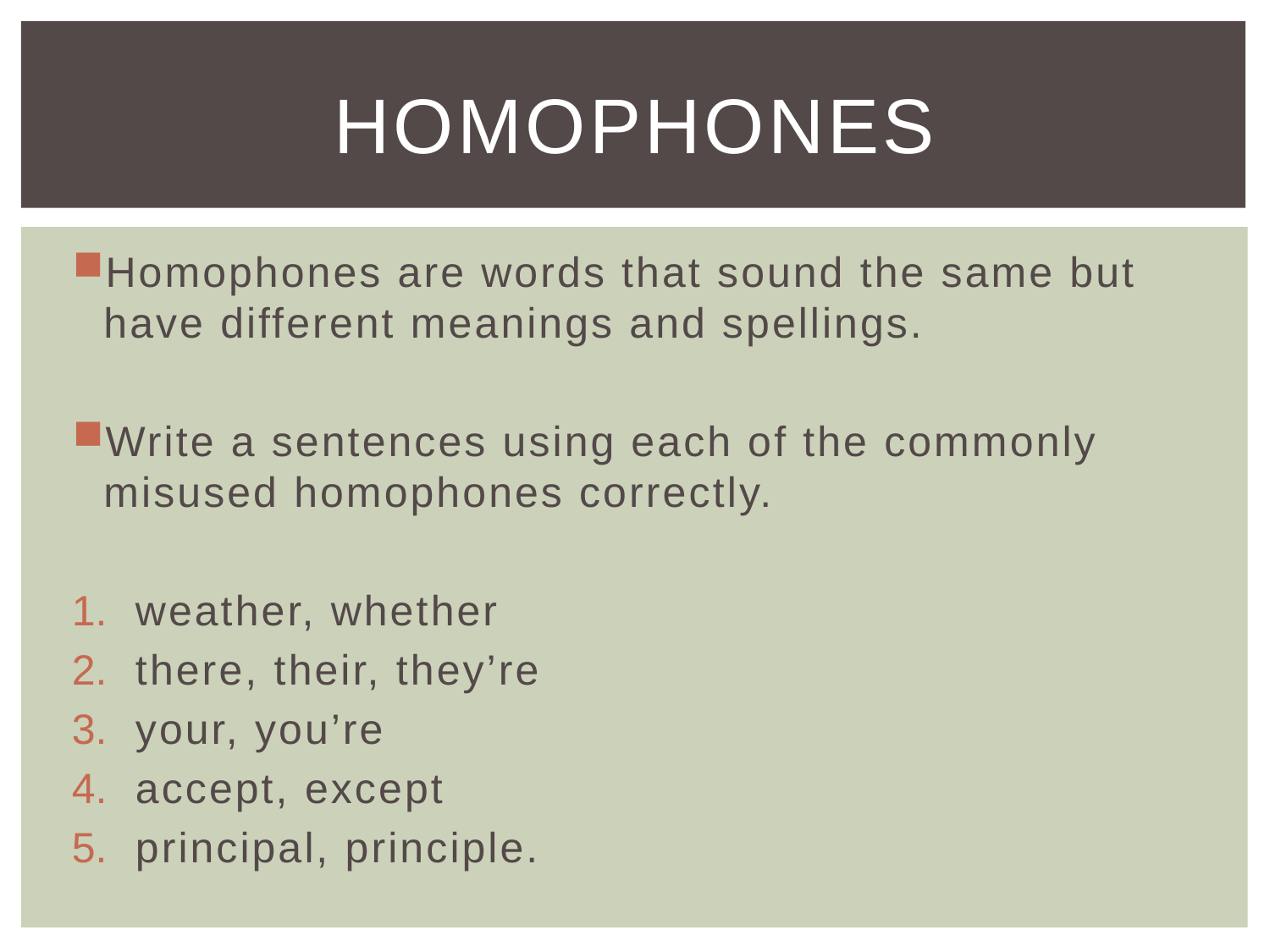

# Homophones
Homophones are words that sound the same but have different meanings and spellings.

Write a sentences using each of the commonly misused homophones correctly.

weather, whether
there, their, they’re
your, you’re
accept, except
principal, principle.